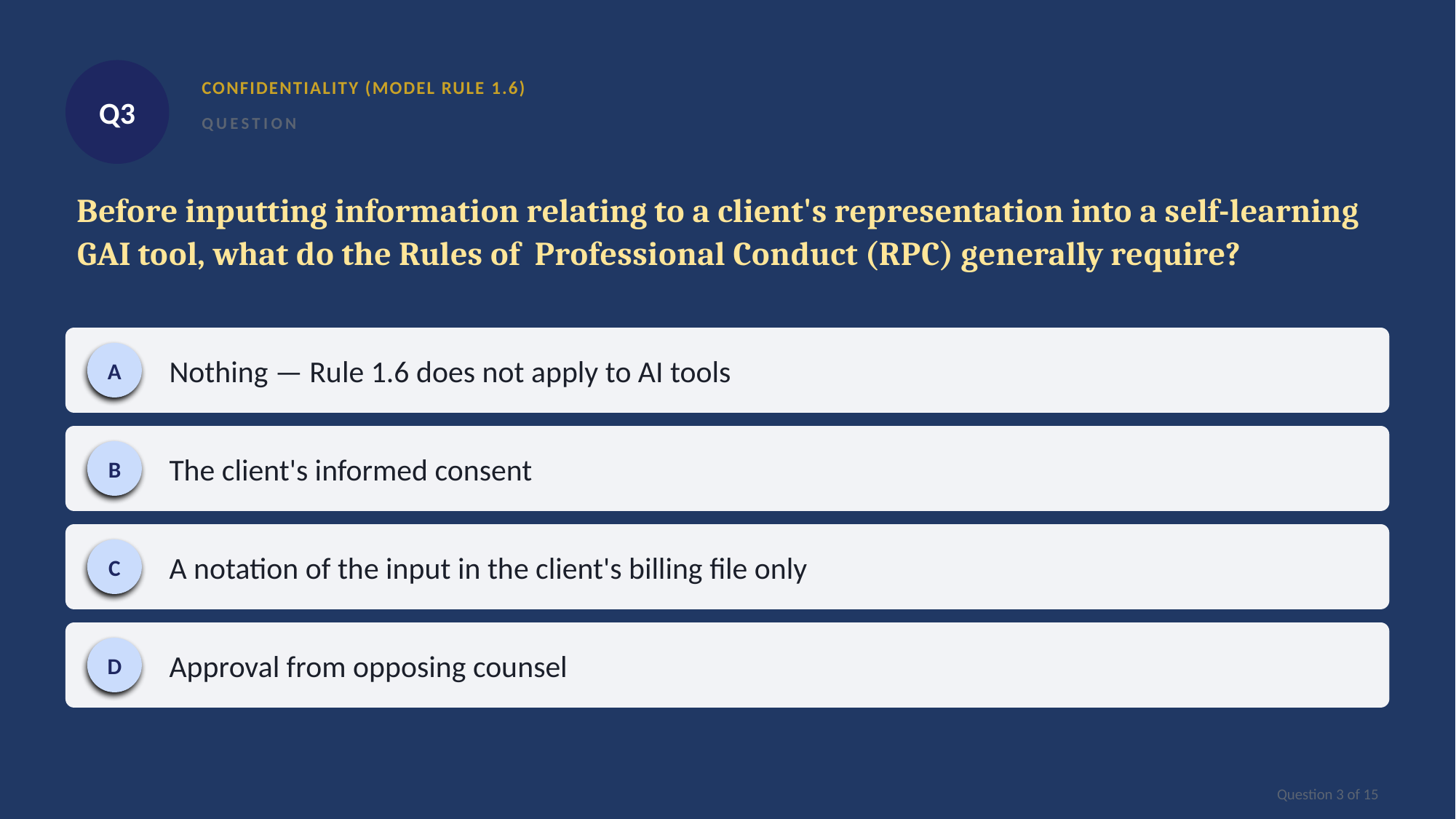

Q3
CONFIDENTIALITY (MODEL RULE 1.6)
QUESTION
Before inputting information relating to a client's representation into a self-learning GAI tool, what do the Rules of  Professional Conduct (RPC) generally require?

Nothing — Rule 1.6 does not apply to AI tools

A

The client's informed consent

B

A notation of the input in the client's billing file only

C

Approval from opposing counsel

D
Question 3 of 15